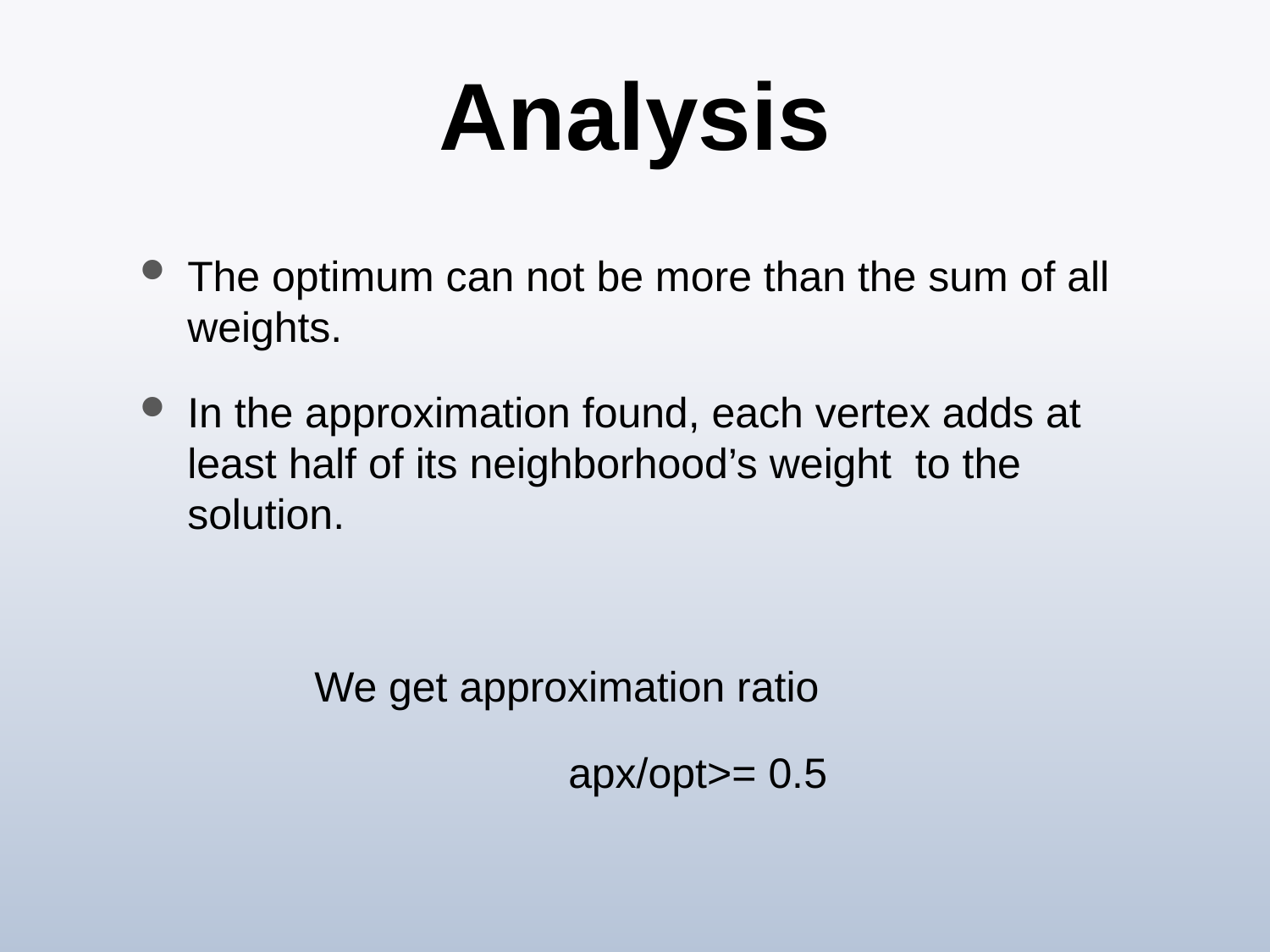

# Analysis
The optimum can not be more than the sum of all weights.
In the approximation found, each vertex adds at least half of its neighborhood’s weight  to the solution.

		We get approximation ratio
				apx/opt>= 0.5